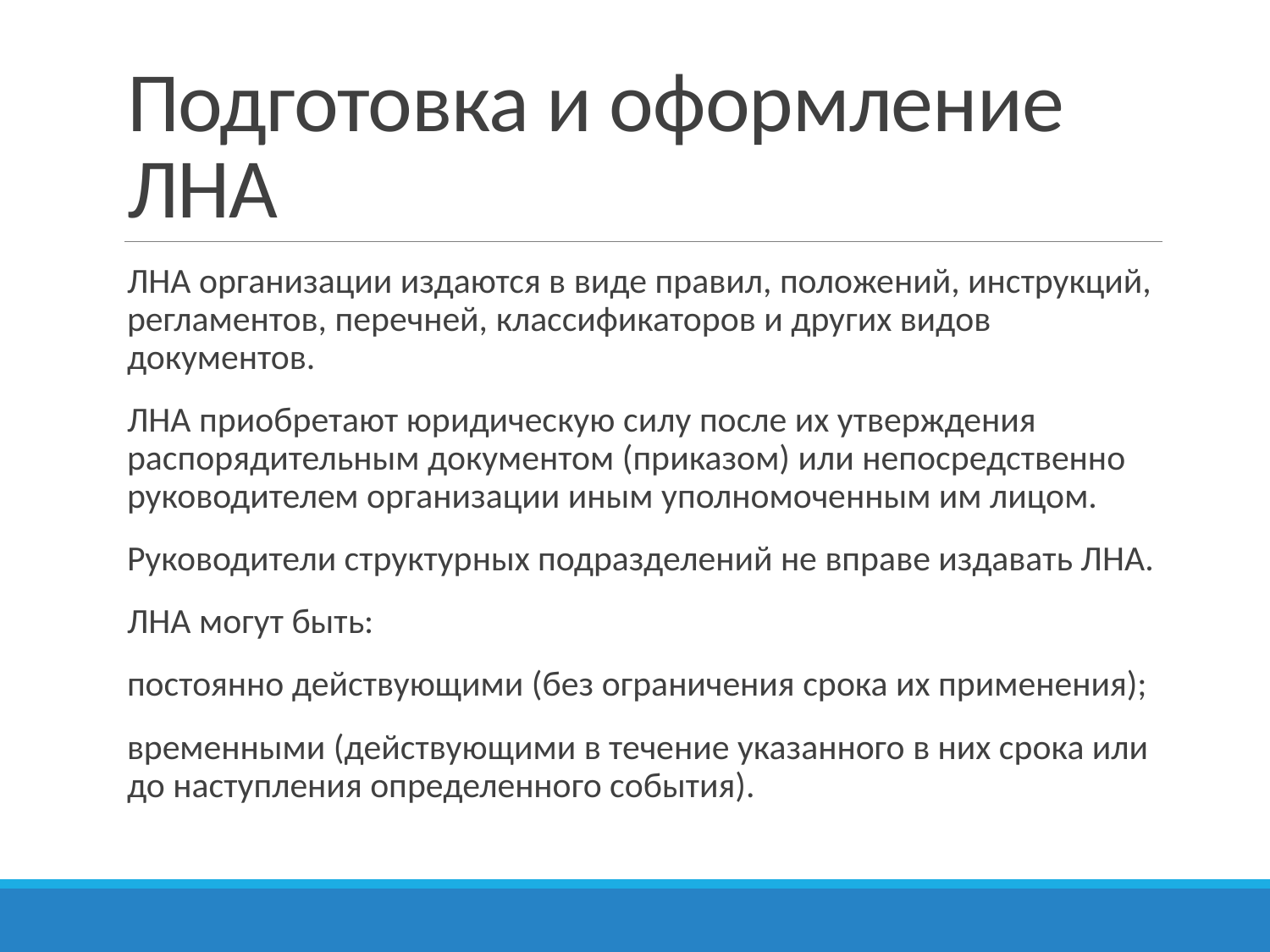

# Подготовка и оформление ЛНА
ЛНА организации издаются в виде правил, положений, инструкций, регламентов, перечней, классификаторов и других видов документов.
ЛНА приобретают юридическую силу после их утверждения распорядительным документом (приказом) или непосредственно руководителем организации иным уполномоченным им лицом.
Руководители структурных подразделений не вправе издавать ЛНА.
ЛНА могут быть:
постоянно действующими (без ограничения срока их применения);
временными (действующими в течение указанного в них срока или до наступления определенного события).